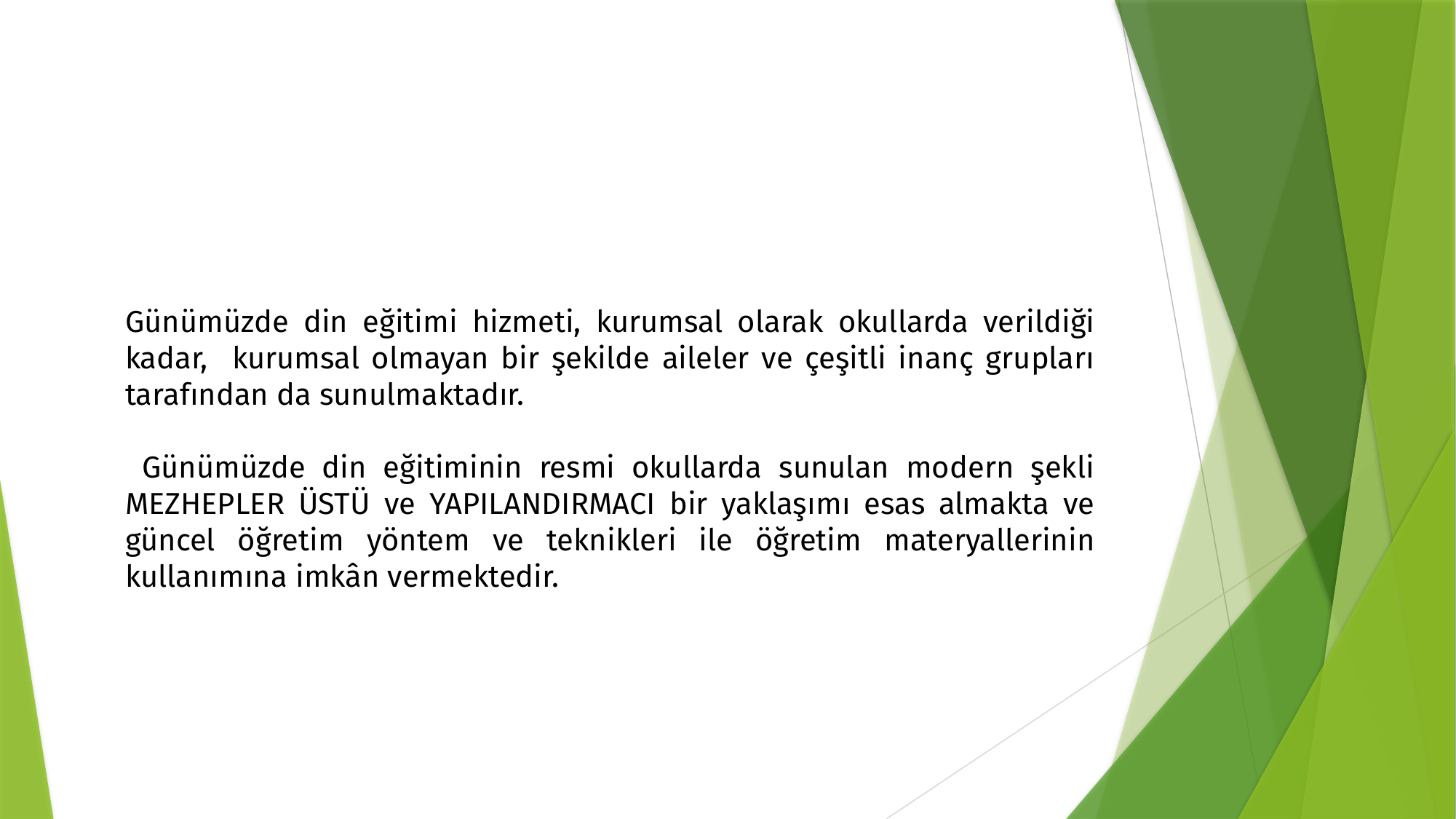

Günümüzde din eğitimi hizmeti, kurumsal olarak okullarda verildiği kadar,  kurumsal olmayan bir şekilde aileler ve çeşitli inanç grupları tarafından da sunulmaktadır.

 Günümüzde din eğitiminin resmi okullarda sunulan modern şekli MEZHEPLER ÜSTÜ ve YAPILANDIRMACI bir yaklaşımı esas almakta ve güncel öğretim yöntem ve teknikleri ile öğretim materyallerinin kullanımına imkân vermektedir.